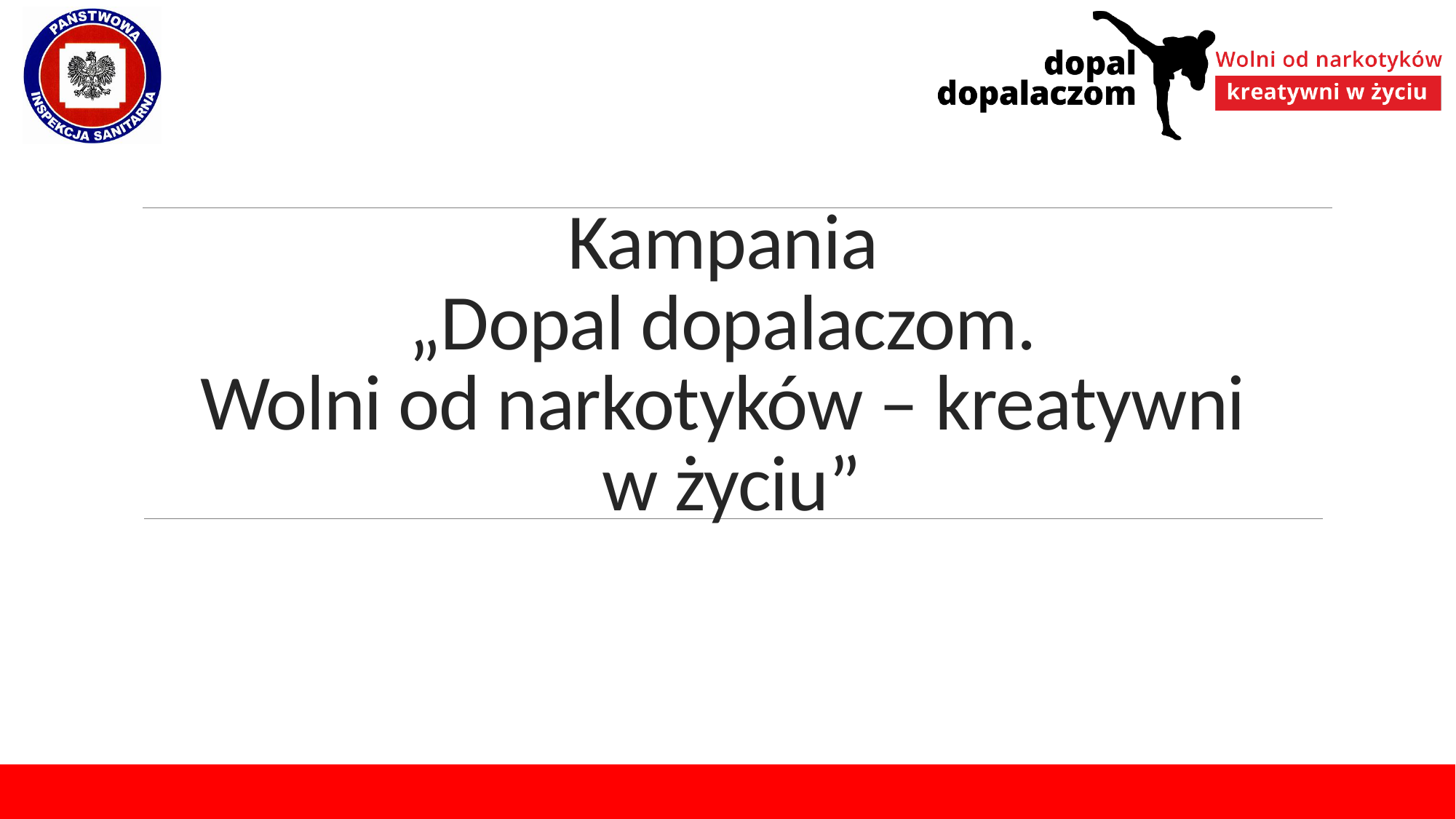

# Kampania „Dopal dopalaczom. Wolni od narkotyków – kreatywni w życiu”